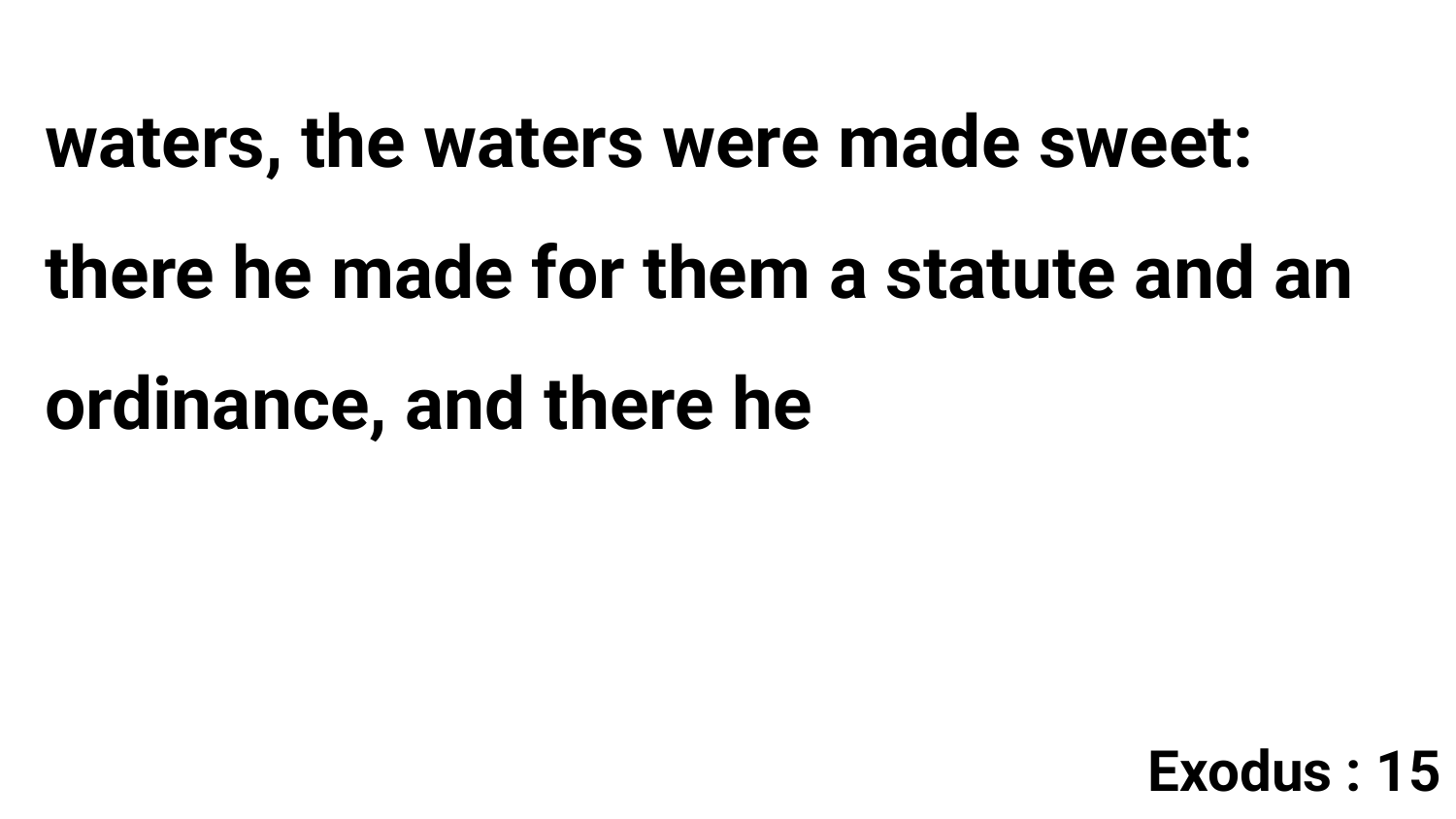

waters, the waters were made sweet: there he made for them a statute and an ordinance, and there he
Exodus : 15